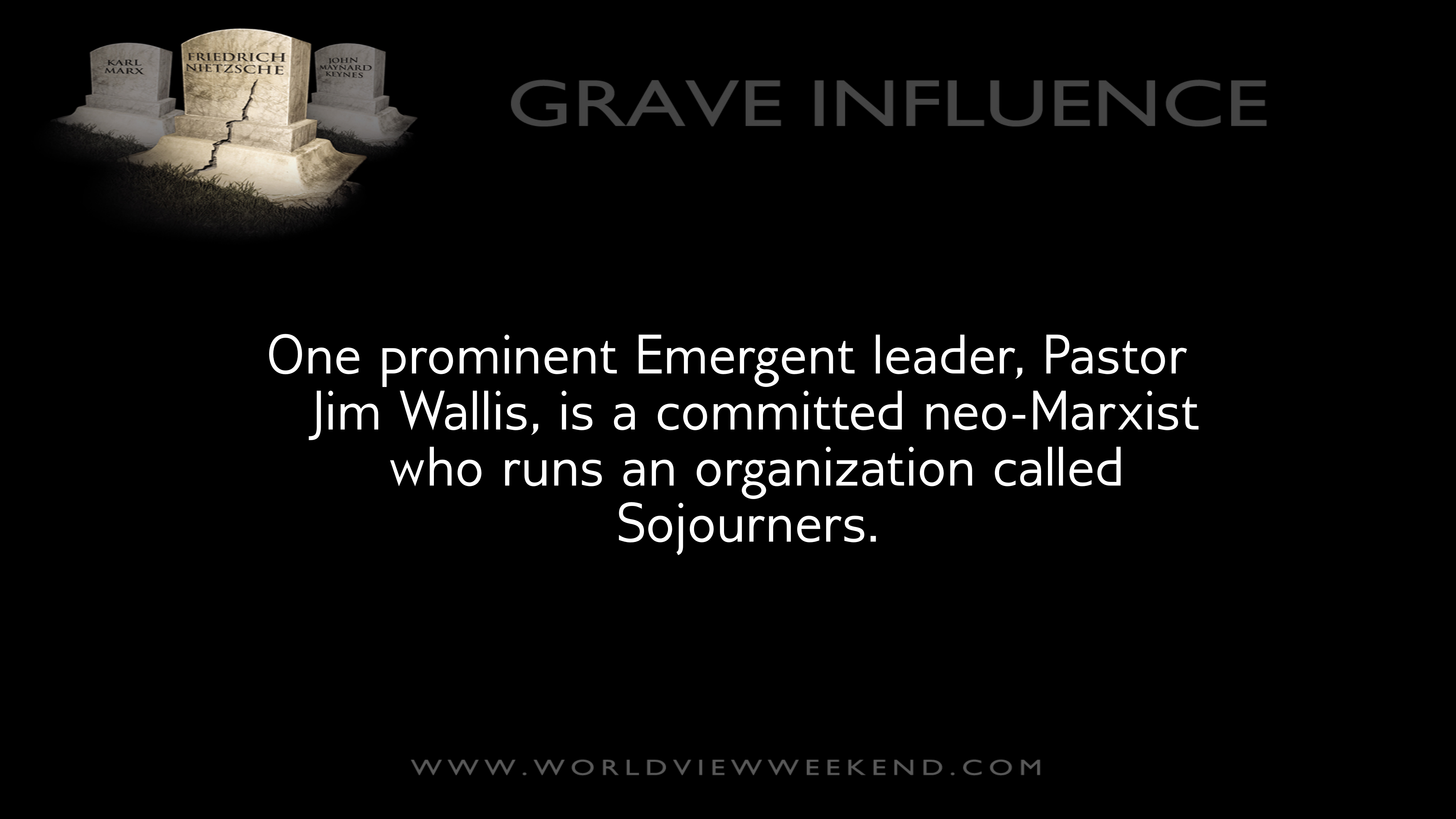

One prominent Emergent leader, Pastor Jim Wallis, is a committed neo-Marxist who runs an organization called Sojourners.